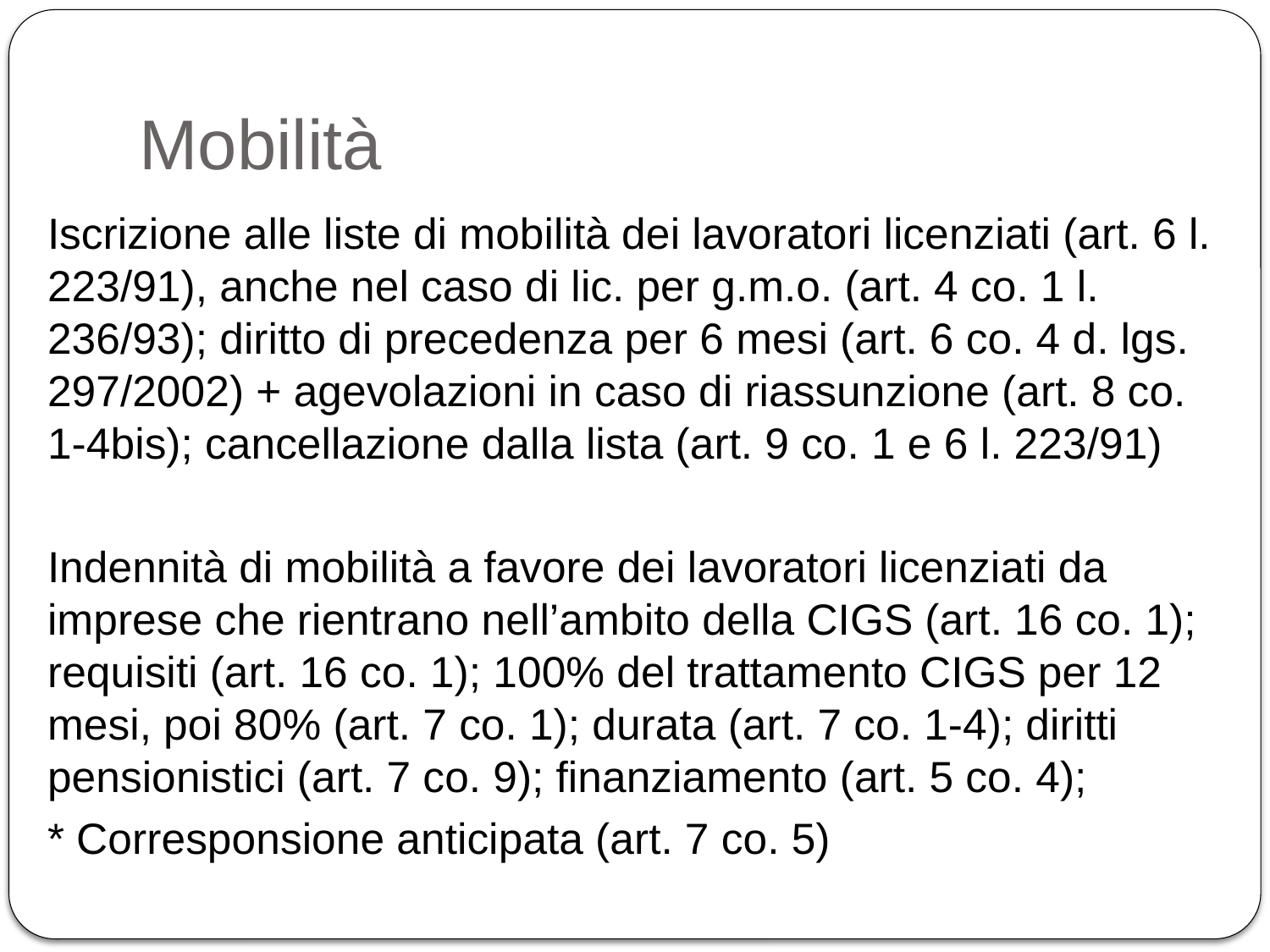

# Mobilità
Iscrizione alle liste di mobilità dei lavoratori licenziati (art. 6 l. 223/91), anche nel caso di lic. per g.m.o. (art. 4 co. 1 l. 236/93); diritto di precedenza per 6 mesi (art. 6 co. 4 d. lgs. 297/2002) + agevolazioni in caso di riassunzione (art. 8 co. 1-4bis); cancellazione dalla lista (art. 9 co. 1 e 6 l. 223/91)

Indennità di mobilità a favore dei lavoratori licenziati da imprese che rientrano nell’ambito della CIGS (art. 16 co. 1); requisiti (art. 16 co. 1); 100% del trattamento CIGS per 12 mesi, poi 80% (art. 7 co. 1); durata (art. 7 co. 1-4); diritti pensionistici (art. 7 co. 9); finanziamento (art. 5 co. 4);
* Corresponsione anticipata (art. 7 co. 5)